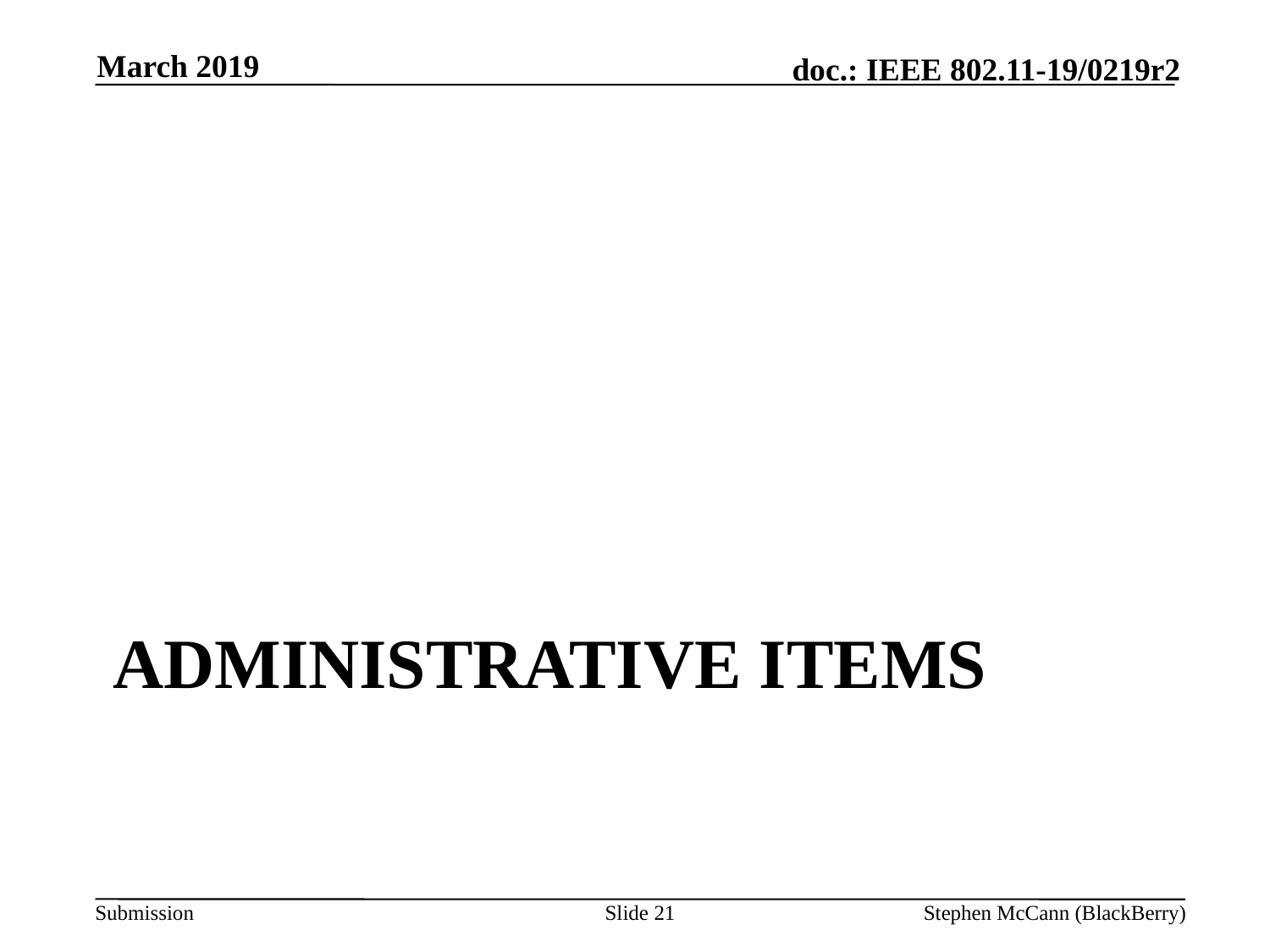

March 2019

# Administrative Items
Slide 21
Stephen McCann (BlackBerry)